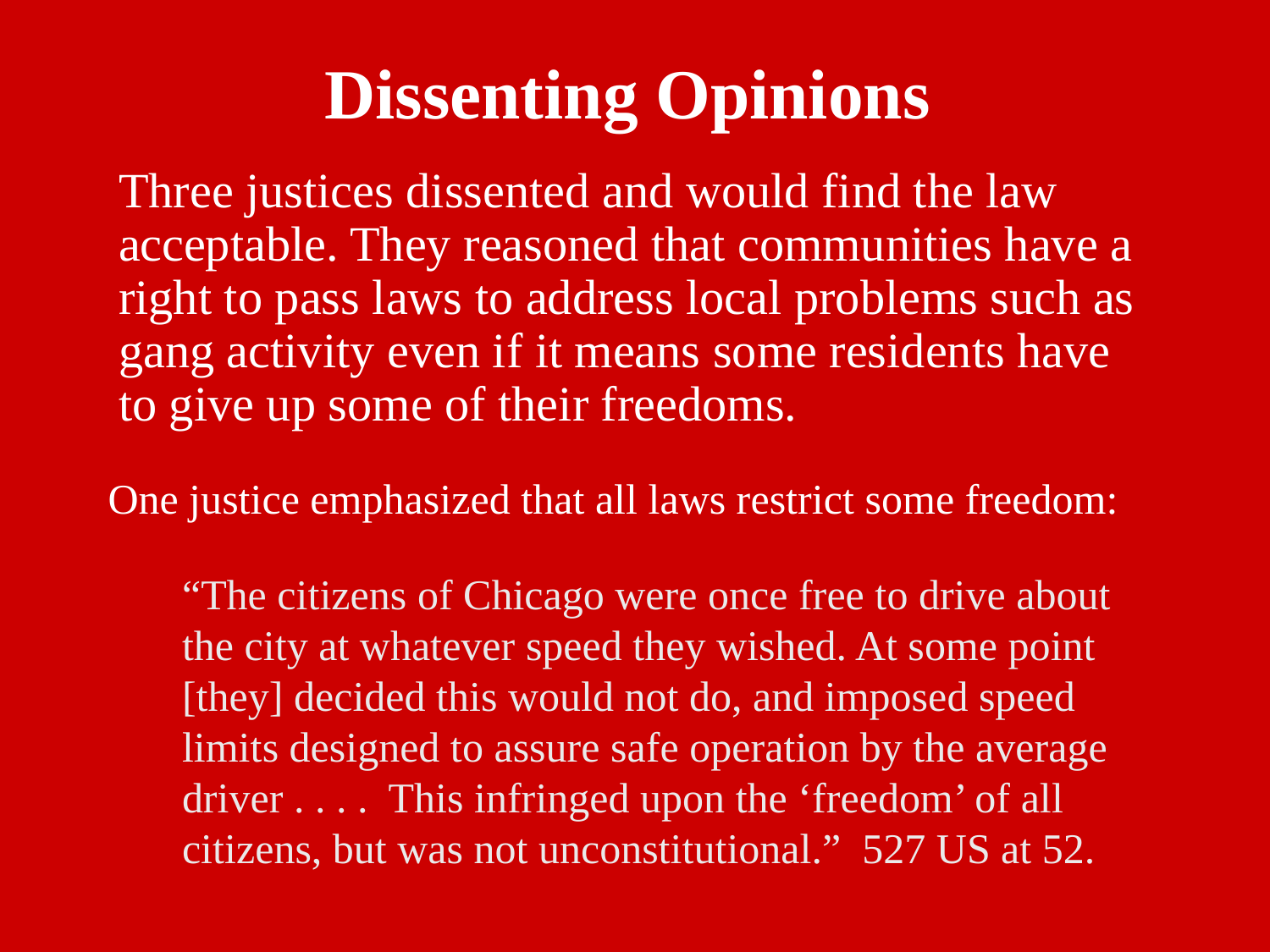

Dissenting Opinions
Three justices dissented and would find the law acceptable. They reasoned that communities have a right to pass laws to address local problems such as gang activity even if it means some residents have to give up some of their freedoms.
One justice emphasized that all laws restrict some freedom:
“The citizens of Chicago were once free to drive about the city at whatever speed they wished. At some point [they] decided this would not do, and imposed speed limits designed to assure safe operation by the average driver . . . .  This infringed upon the ‘freedom’ of all citizens, but was not unconstitutional.”  527 US at 52.